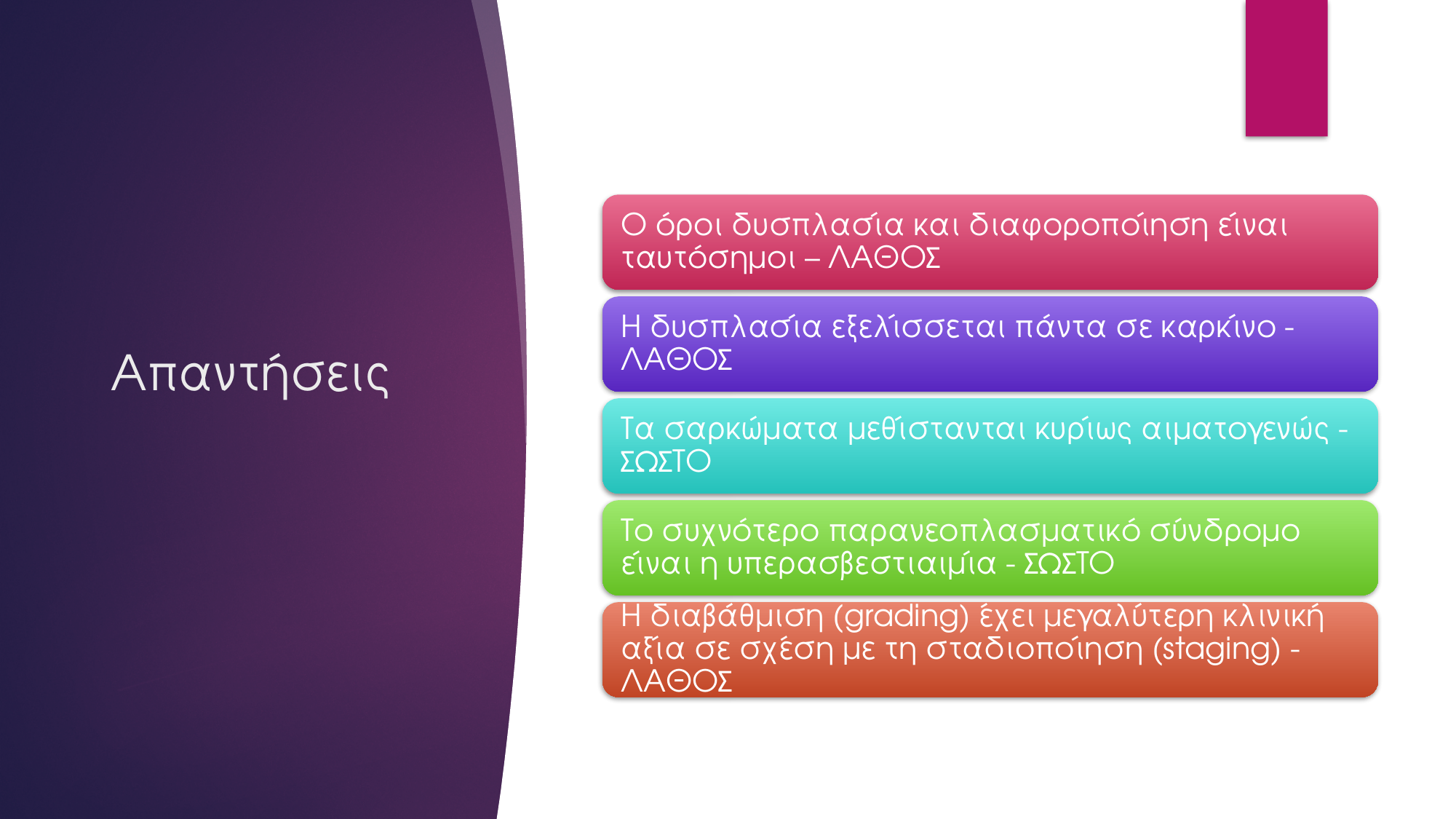

# Απαντήσεις
Ο όροι δυσπλασία και διαφοροποίηση είναι ταυτόσημοι – ΛΑΘΟΣ
Η δυσπλασία εξελίσσεται πάντα σε καρκίνο - ΛΑΘΟΣ
Τα σαρκώματα μεθίστανται κυρίως αιματογενώς - ΣΩΣΤΟ
Το συχνότερο παρανεοπλασματικό σύνδρομο είναι η υπερασβεστιαιμία - ΣΩΣΤΟ
Η διαβάθμιση (grading) έχει μεγαλύτερη κλινική αξία σε σχέση με τη σταδιοποίηση (staging) -ΛΑΘΟΣ